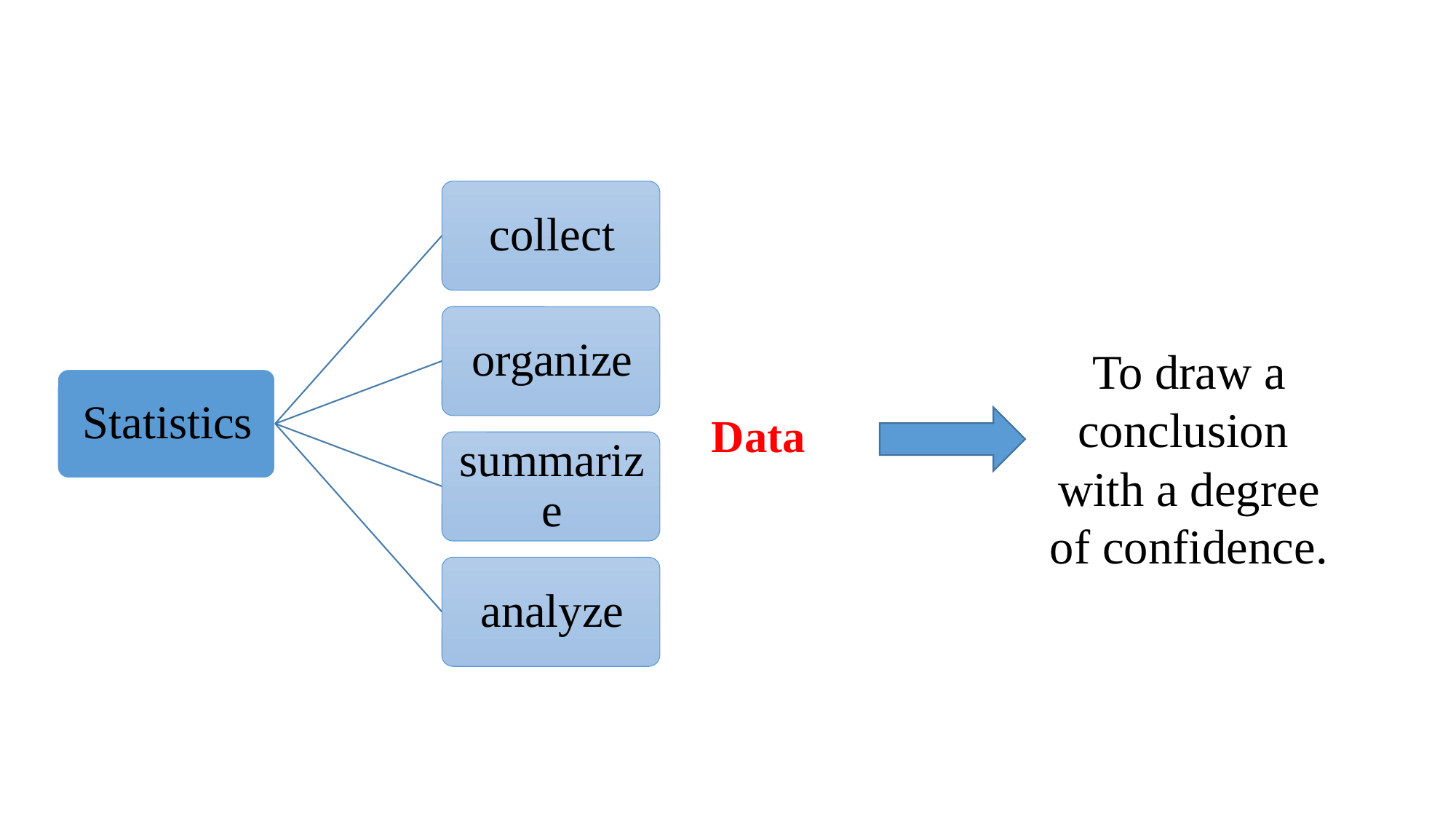

Statistics

collect

organize

summarize

analyze
To draw a conclusion
with a degree of confidence.
# Data